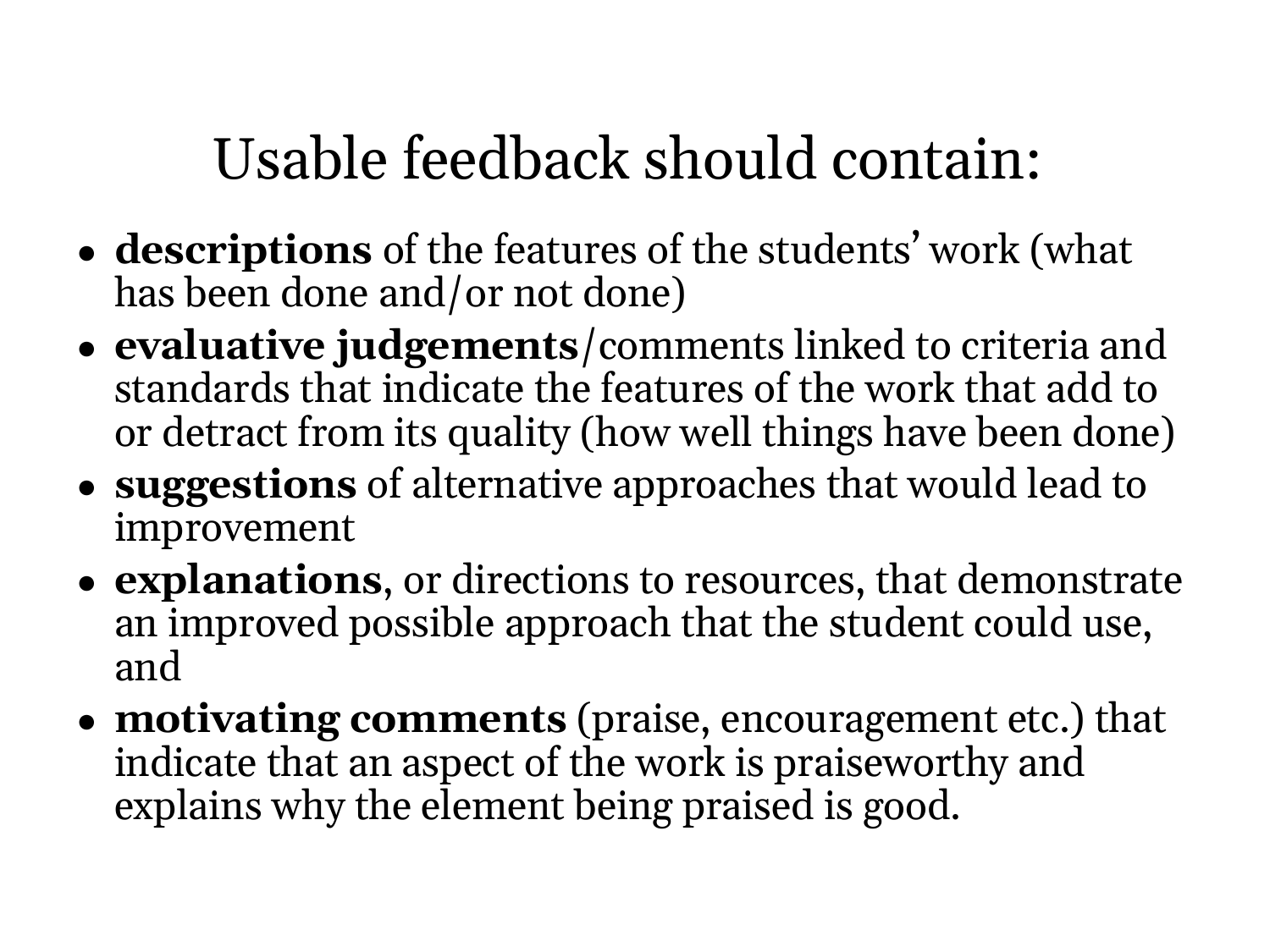

# Usable feedback should contain:
descriptions of the features of the students’ work (what has been done and/or not done)
evaluative judgements/comments linked to criteria and standards that indicate the features of the work that add to or detract from its quality (how well things have been done)
suggestions of alternative approaches that would lead to improvement
explanations, or directions to resources, that demonstrate an improved possible approach that the student could use, and
motivating comments (praise, encouragement etc.) that indicate that an aspect of the work is praiseworthy and explains why the element being praised is good.